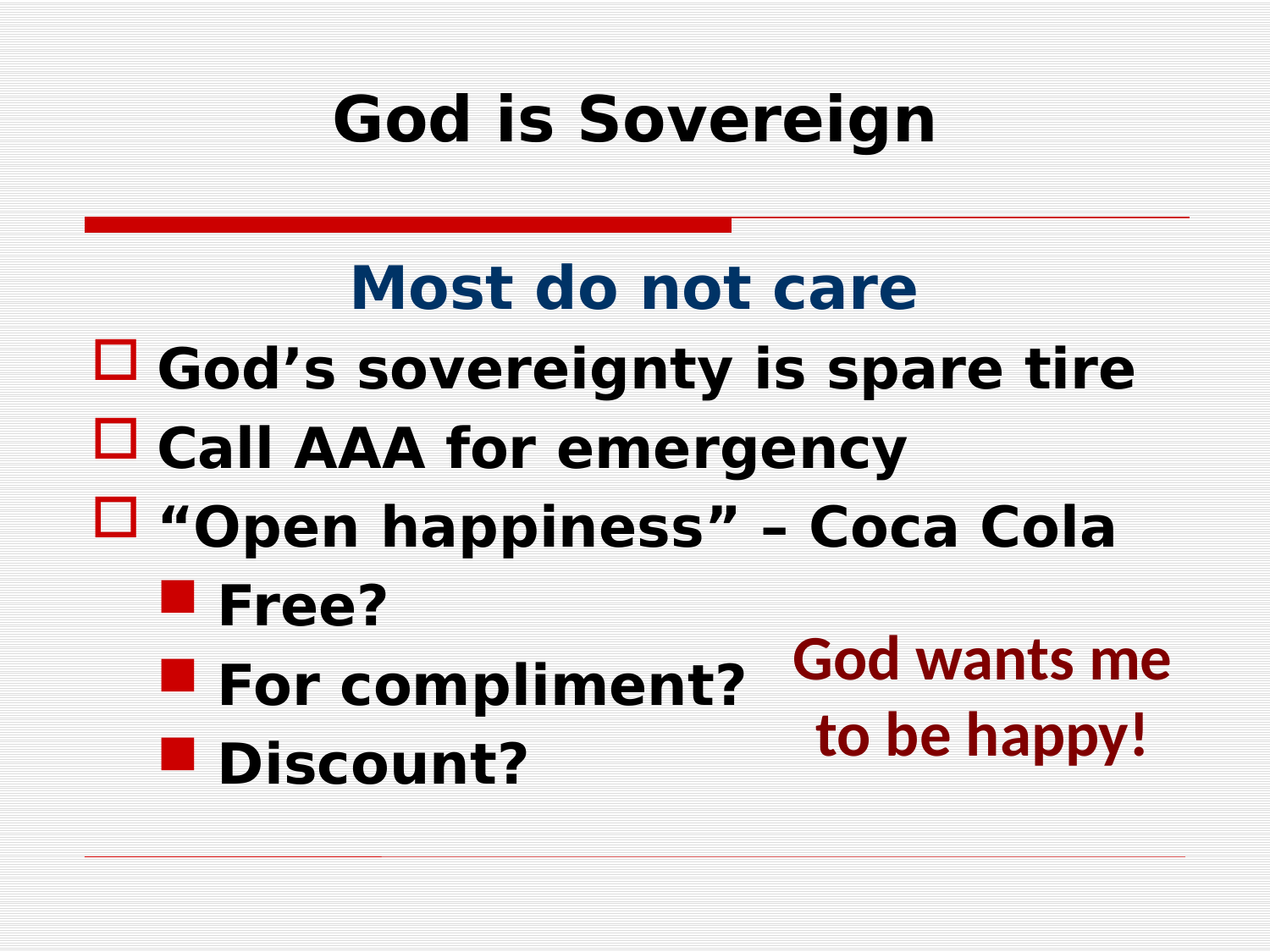

# God is Sovereign
Most do not care
God’s sovereignty is spare tire
Call AAA for emergency
“Open happiness” – Coca Cola
Free?
For compliment?
Discount?
God wants me
to be happy!